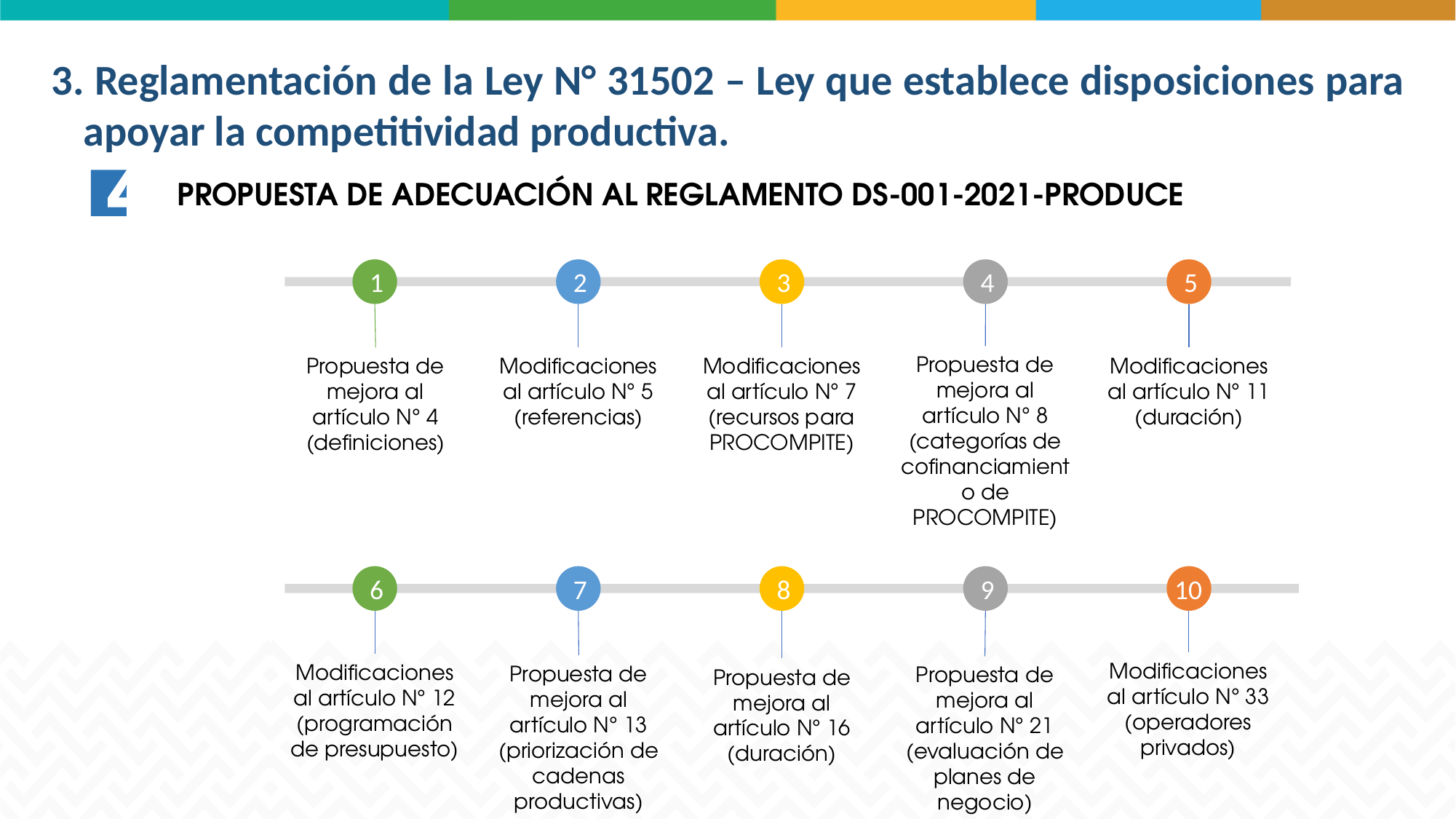

3. Reglamentación de la Ley N° 31502 – Ley que establece disposiciones para apoyar la competitividad productiva.

PROPUESTA DE ADECUACIÓN AL REGLAMENTO DS-001-2021-PRODUCE
1
2
3
4
5

Propuesta de mejora al artículo N° 8
(categorías de cofinanciamiento de PROCOMPITE)
Modificaciones al artículo N° 7
(recursos para PROCOMPITE)
Propuesta de mejora al artículo N° 4
(definiciones)
Modificaciones al artículo N° 5
(referencias)
Modificaciones al artículo N° 11
(duración)
6
7
8
9

10

Modificaciones al artículo N° 33
(operadores privados)
Modificaciones al artículo N° 12
(programación de presupuesto)
Propuesta de mejora al artículo N° 13
(priorización de cadenas productivas)
Propuesta de mejora al artículo N° 21
(evaluación de planes de negocio)
Propuesta de mejora al artículo N° 16
(duración)